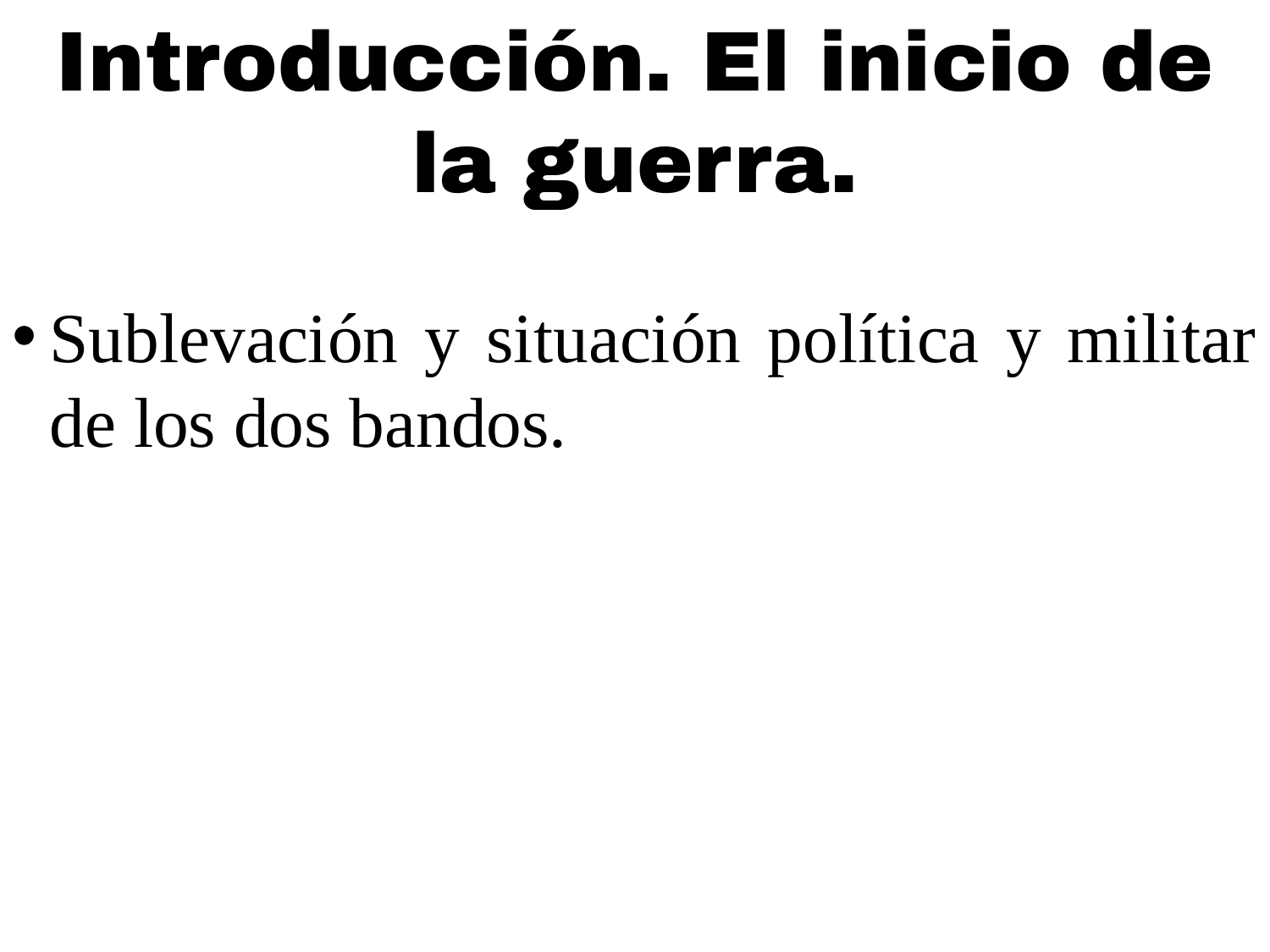

Introducción. El inicio de la guerra.
Sublevación y situación política y militar de los dos bandos.